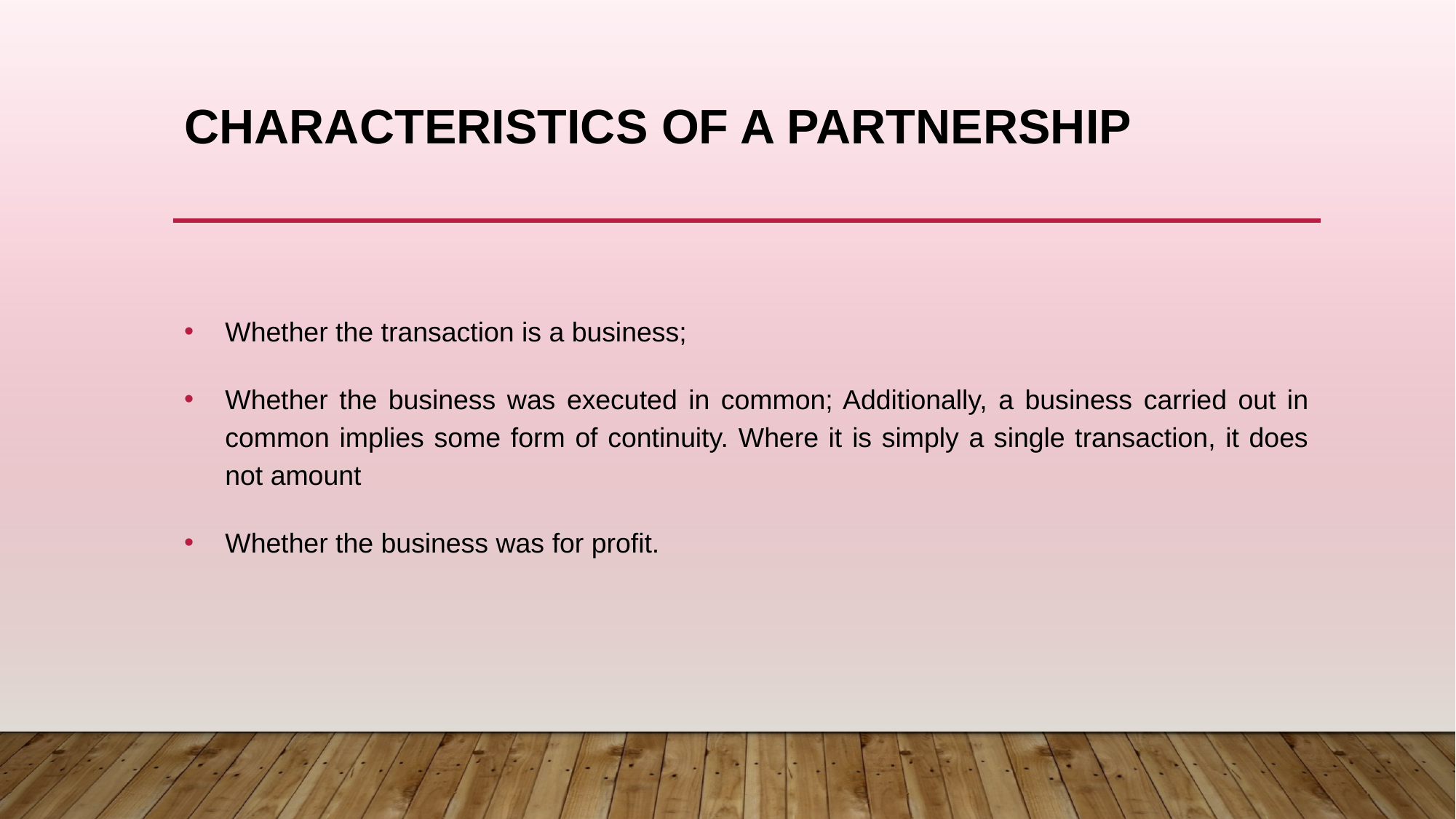

# CHARACTERISTICS OF A PARTNERSHIP

Whether the transaction is a business;
Whether the business was executed in common; Additionally, a business carried out in common implies some form of continuity. Where it is simply a single transaction, it does not amount
Whether the business was for profit.